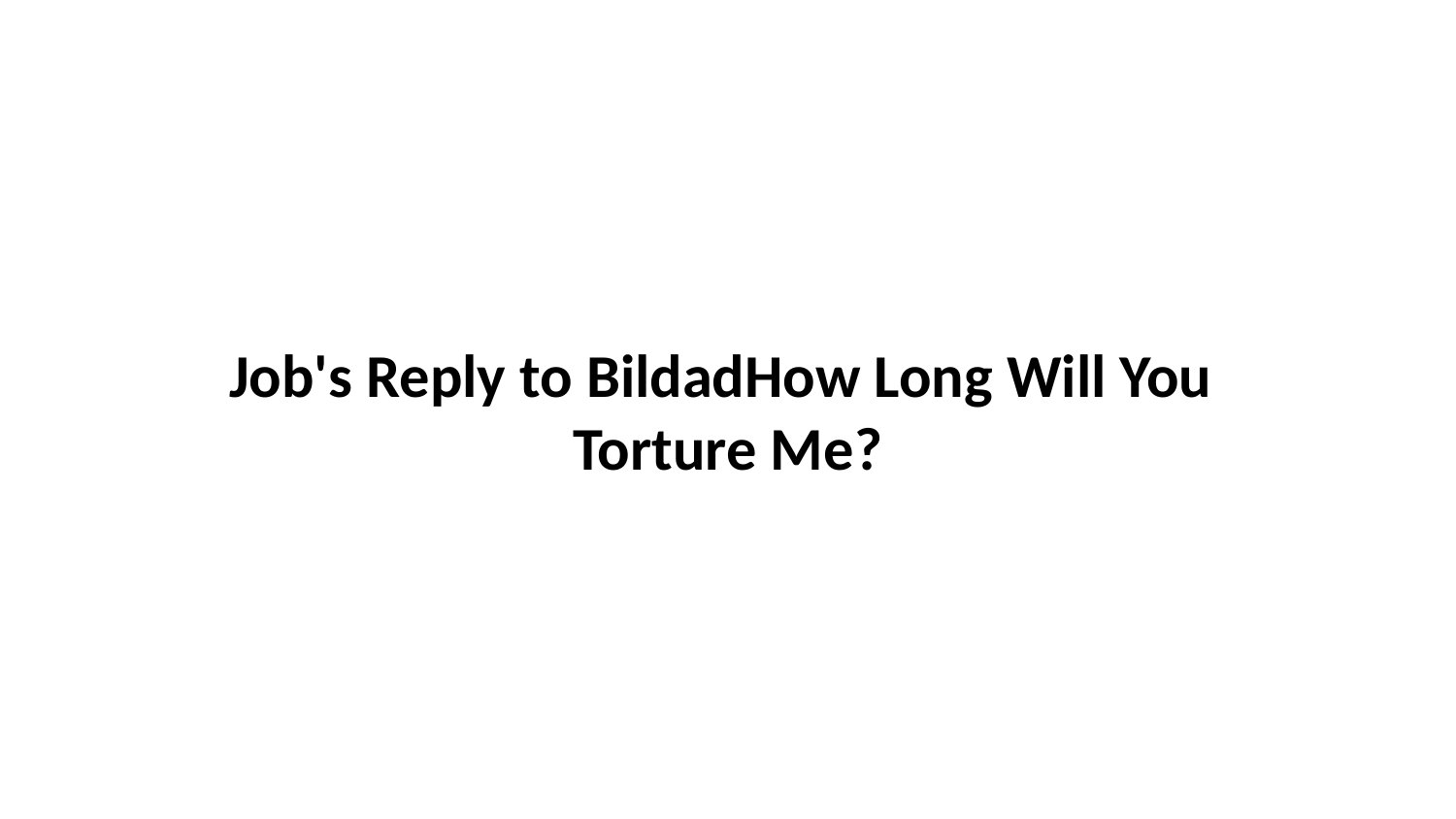

Job's Reply to BildadHow Long Will You  Torture Me?